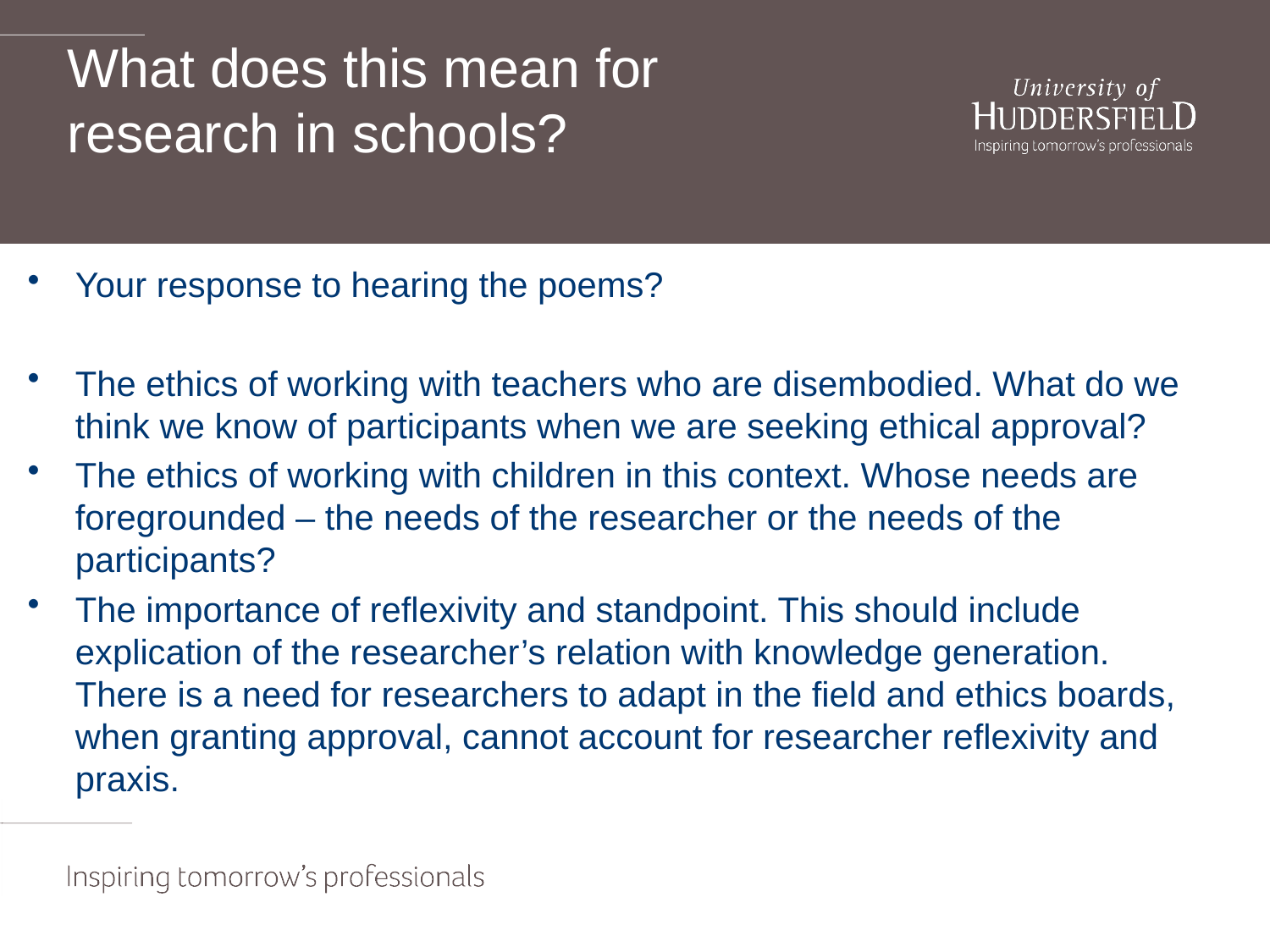

# What does this mean for research in schools?
Your response to hearing the poems?

The ethics of working with teachers who are disembodied. What do we think we know of participants when we are seeking ethical approval?
The ethics of working with children in this context. Whose needs are foregrounded – the needs of the researcher or the needs of the participants?
The importance of reflexivity and standpoint. This should include explication of the researcher’s relation with knowledge generation. There is a need for researchers to adapt in the field and ethics boards, when granting approval, cannot account for researcher reflexivity and praxis.